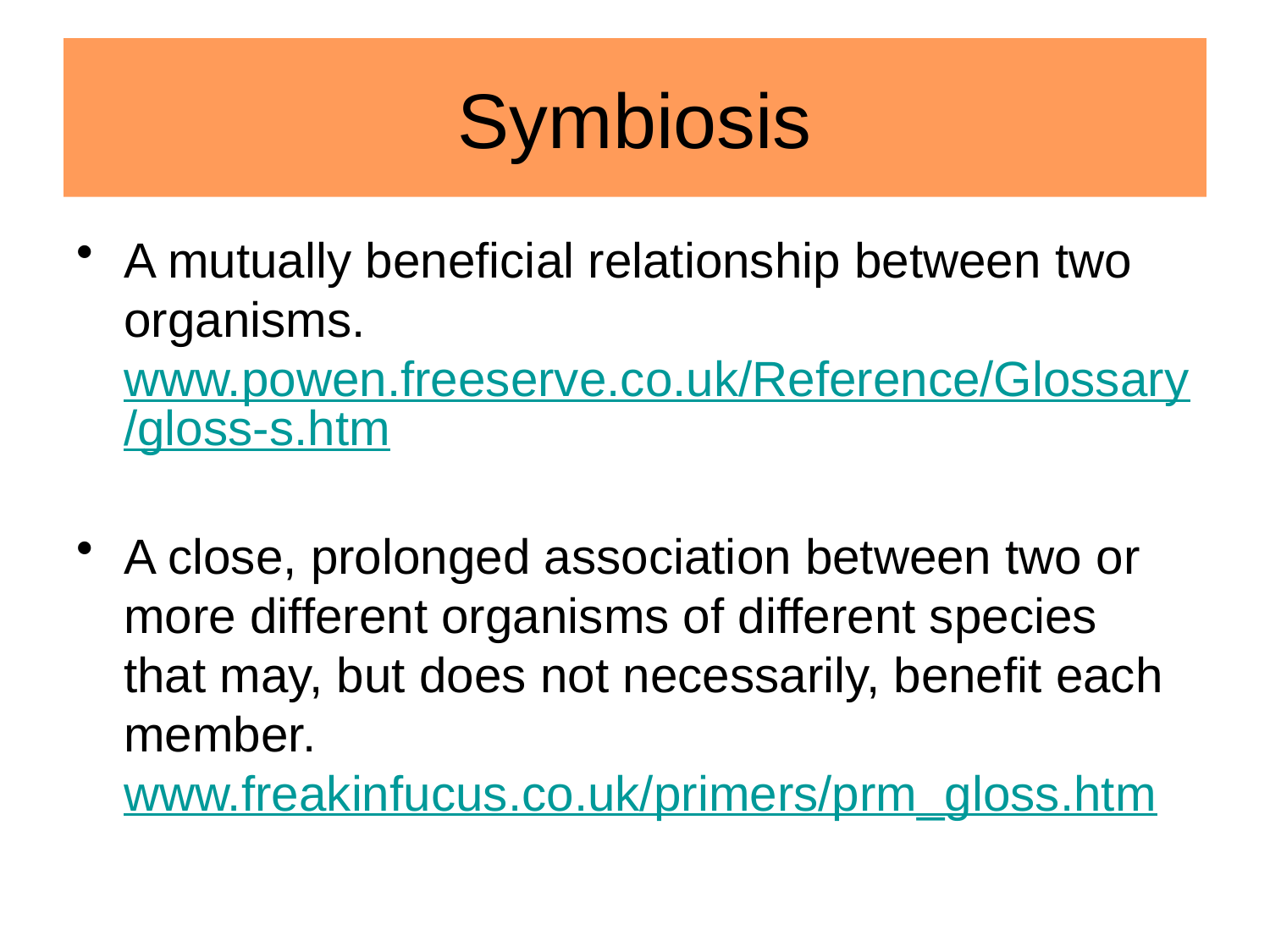

# Symbiosis
A mutually beneficial relationship between two organisms.
www.powen.freeserve.co.uk/Reference/Glossary/gloss-s.htm
A close, prolonged association between two or more different organisms of different species that may, but does not necessarily, benefit each member.
www.freakinfucus.co.uk/primers/prm_gloss.htm